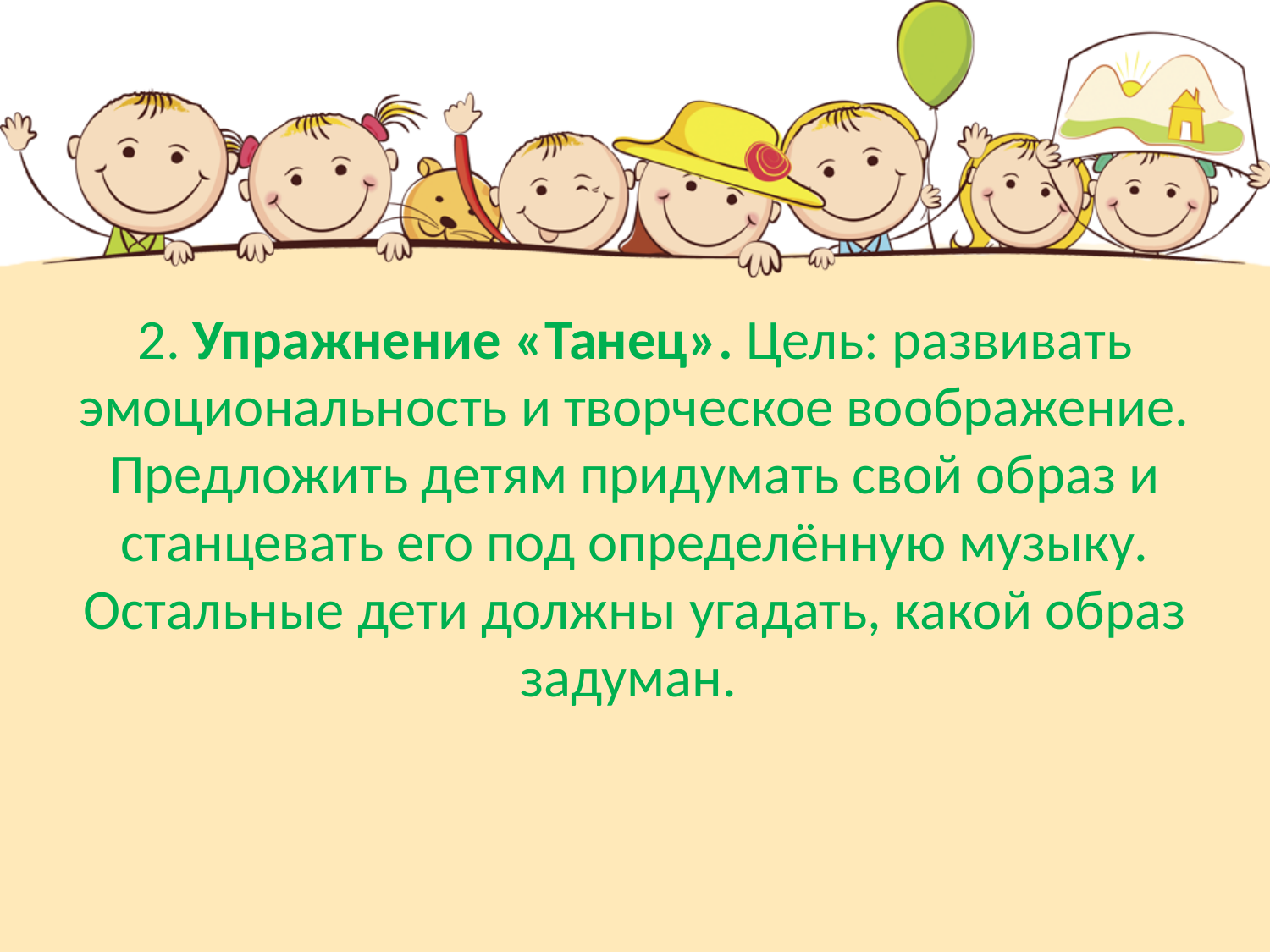

2. Упражнение «Танец». Цель: развивать эмоциональность и творческое воображение. Предложить детям придумать свой образ и станцевать его под определённую музыку. Остальные дети должны угадать, какой образ задуман.